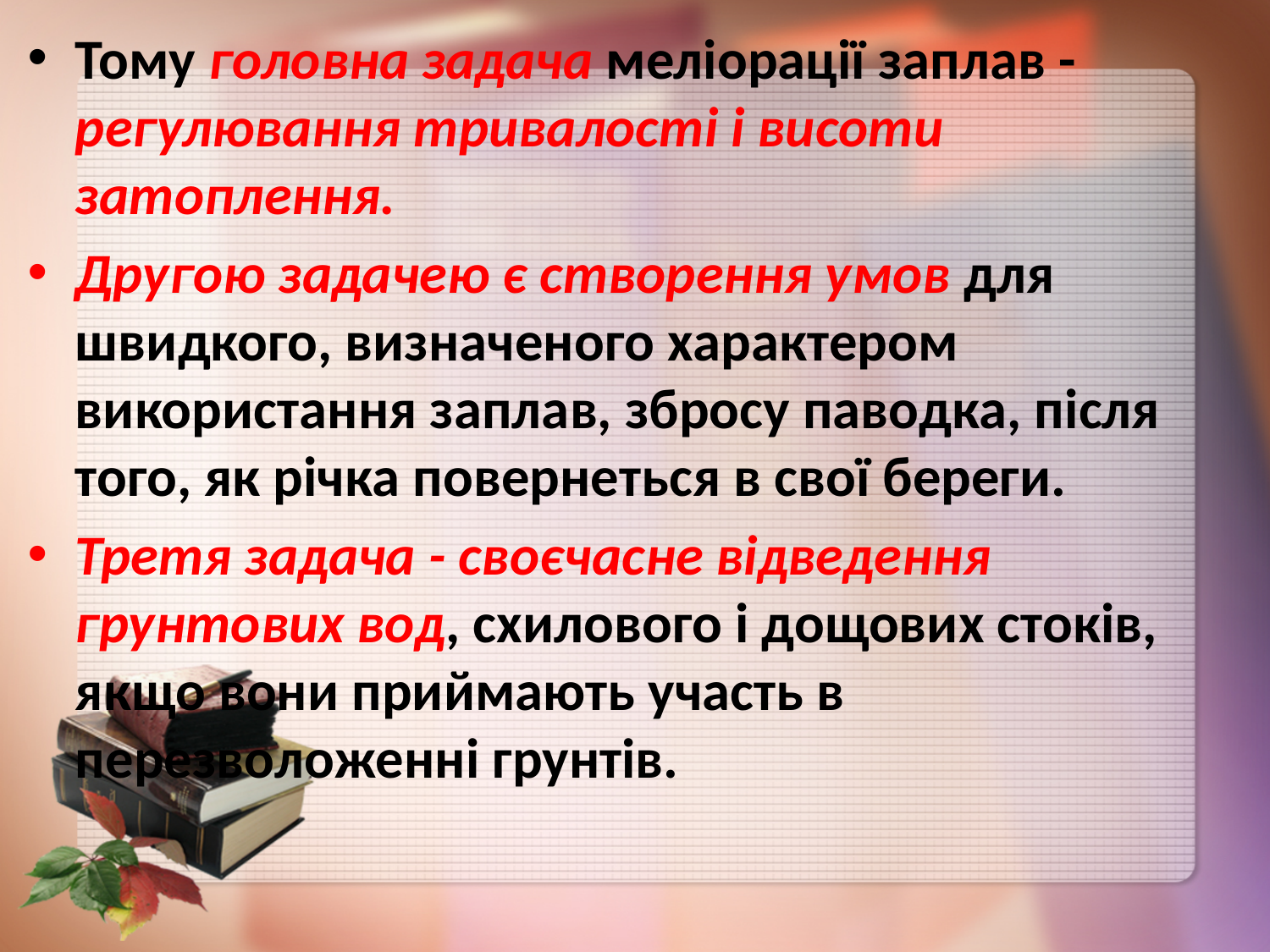

Тому головна задача меліорації заплав -  регулювання тривалості і висоти затоплення.
Другою задачею є створення умов для швидкого, визначеного характером використання заплав, збросу паводка, після того, як річка повернеться в свої береги.
Третя задача - своєчасне відведення грунтових вод, схилового і дощових стоків, якщо вони приймають участь в перезволоженні грунтів.